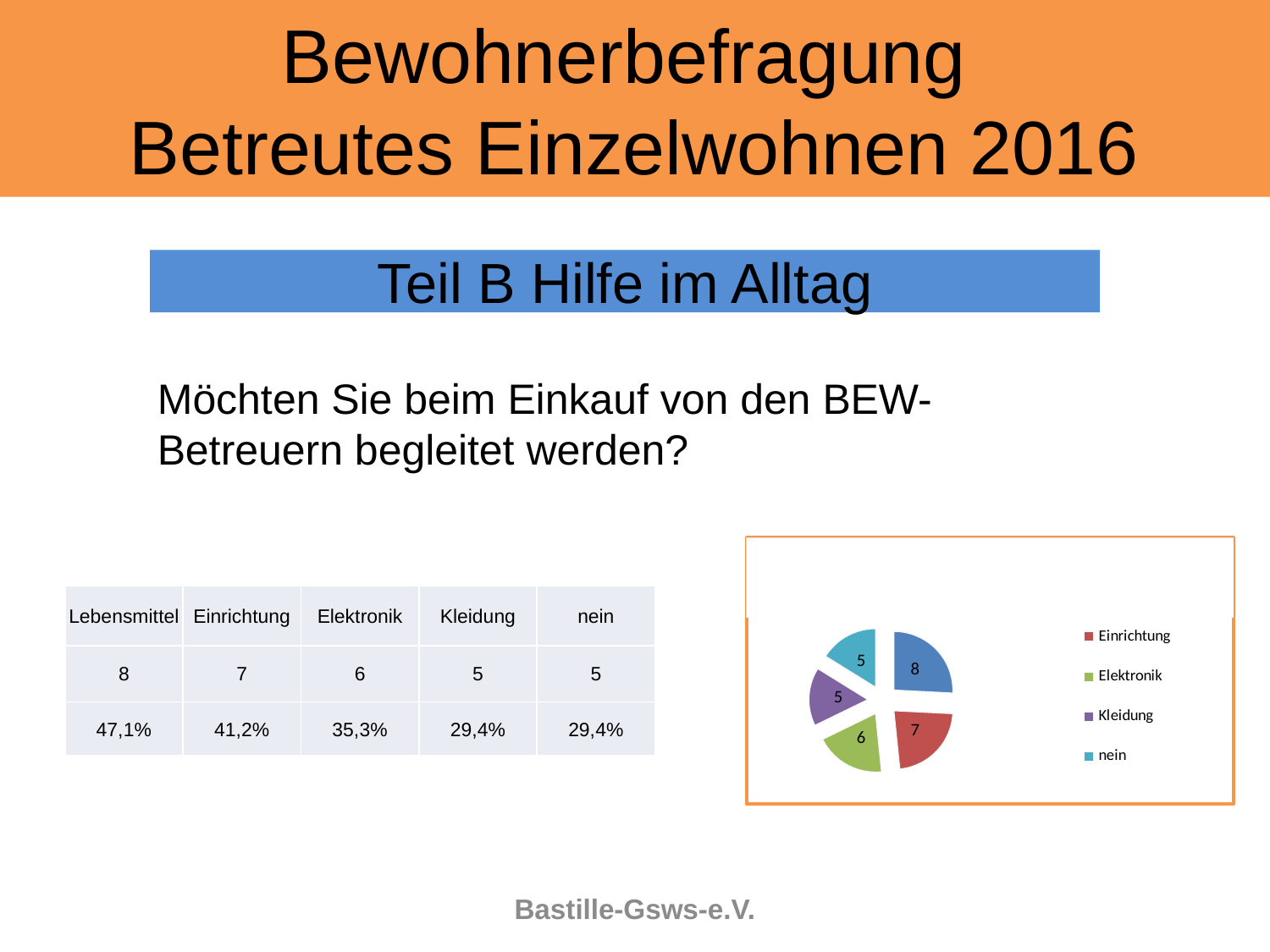

# Bewohnerbefragung Betreutes Einzelwohnen 2016
Teil B Hilfe im Alltag
Möchten Sie beim Einkauf von den BEW-Betreuern begleitet werden?

### Chart: Begleitung bei Einkäufen gewünscht?

| Category |  |
|---|---|
| Lebensmittel | 8.0 |
| Einrichtung | 7.0 |
| Elektronik | 6.0 |
| Kleidung | 5.0 |
| nein | 5.0 |
| Lebensmittel | Einrichtung | Elektronik | Kleidung | nein |
| --- | --- | --- | --- | --- |
| 8 | 7 | 6 | 5 | 5 |
| 47,1% | 41,2% | 35,3% | 29,4% | 29,4% |
Bastille-Gsws-e.V.